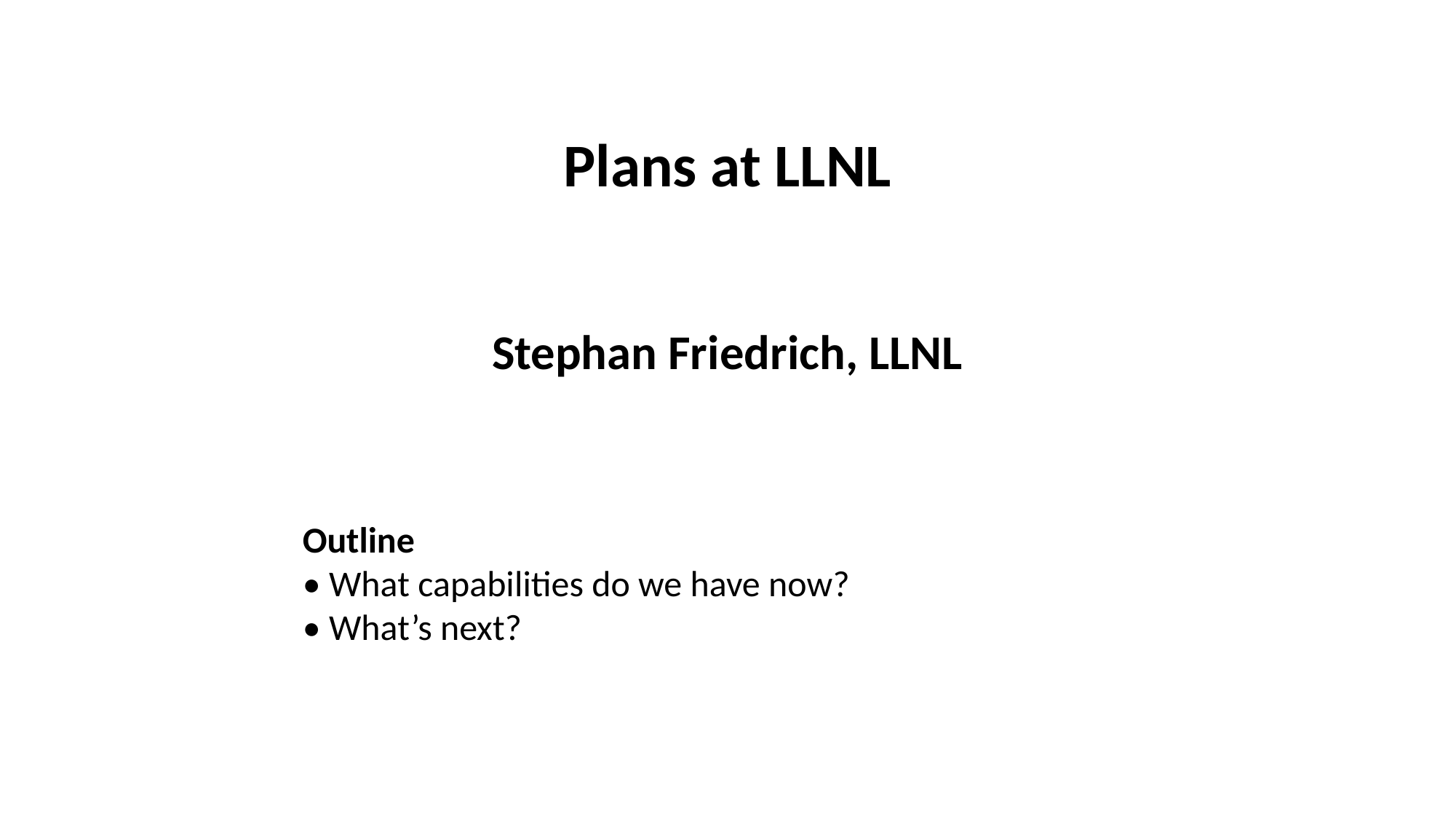

Plans at LLNL
Stephan Friedrich, LLNL
Outline
• What capabilities do we have now?
• What’s next?